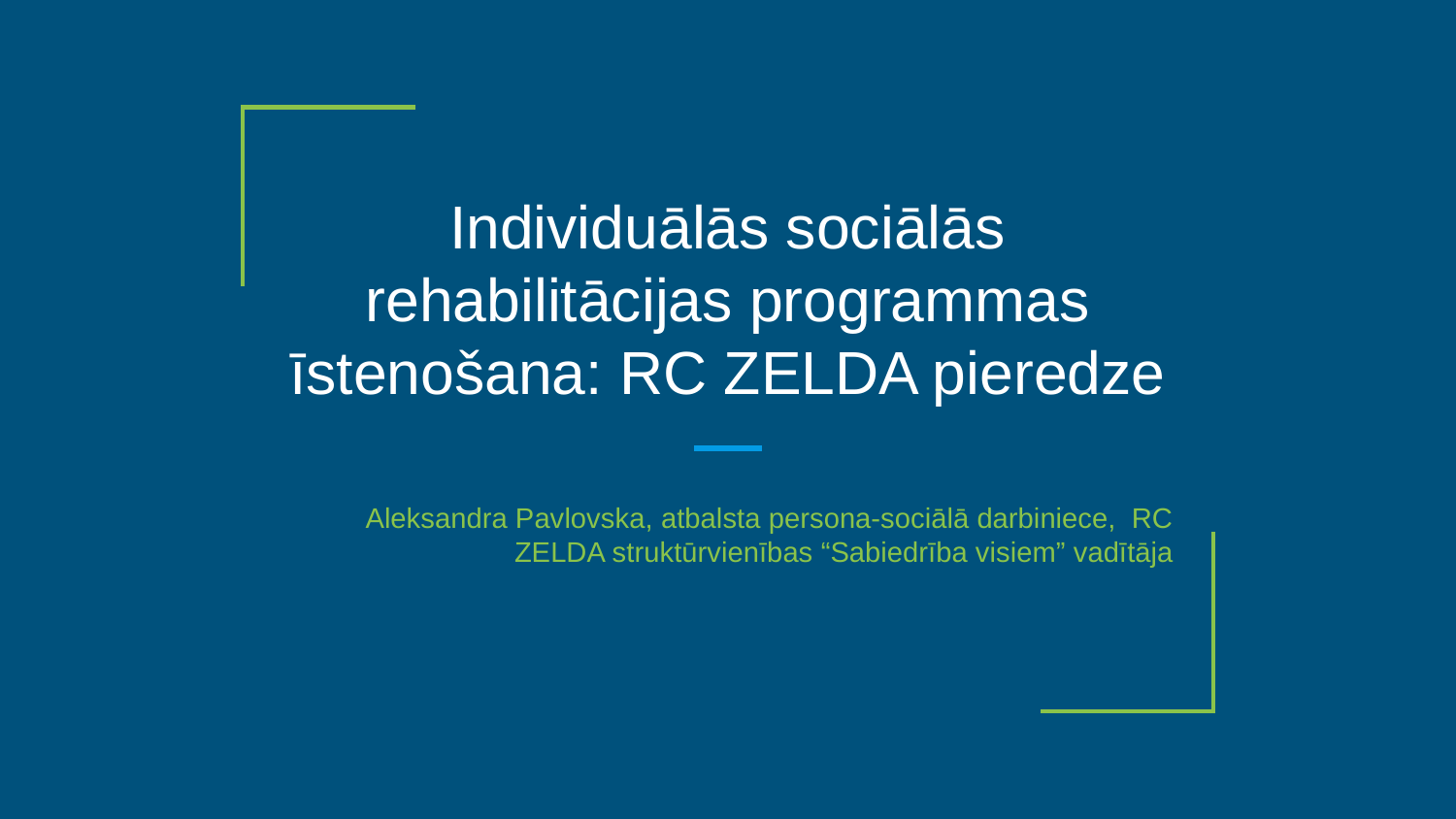

# Individuālās sociālās rehabilitācijas programmas īstenošana: RC ZELDA pieredze
Aleksandra Pavlovska, atbalsta persona-sociālā darbiniece,  RC ZELDA struktūrvienības “Sabiedrība visiem” vadītāja